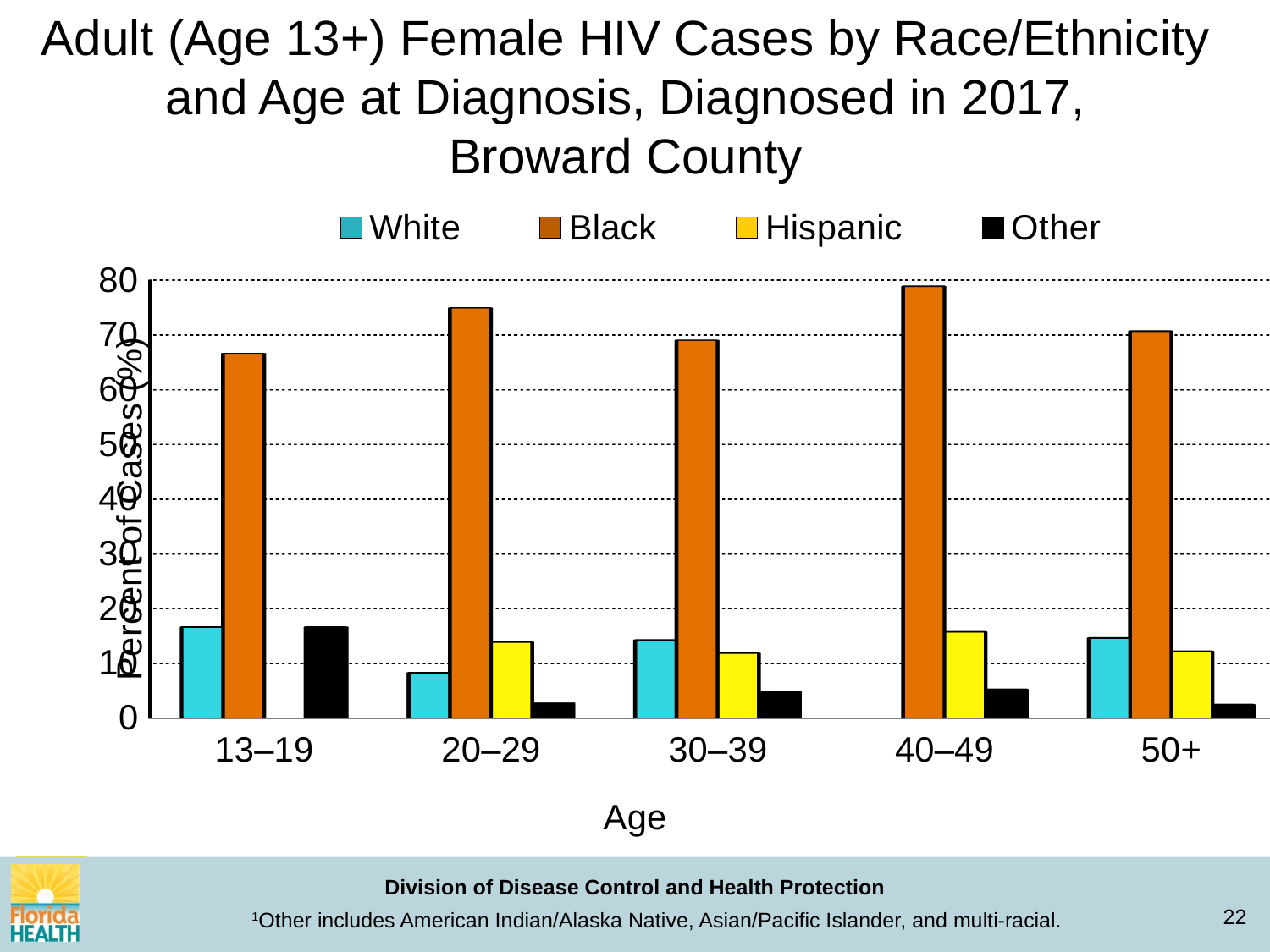

Adult (Age 13+) Female HIV Cases by Race/Ethnicity and Age at Diagnosis, Diagnosed in 2017,
Broward County

[unsupported chart]

1Other includes American Indian/Alaska Native, Asian/Pacific Islander, and multi-racial.